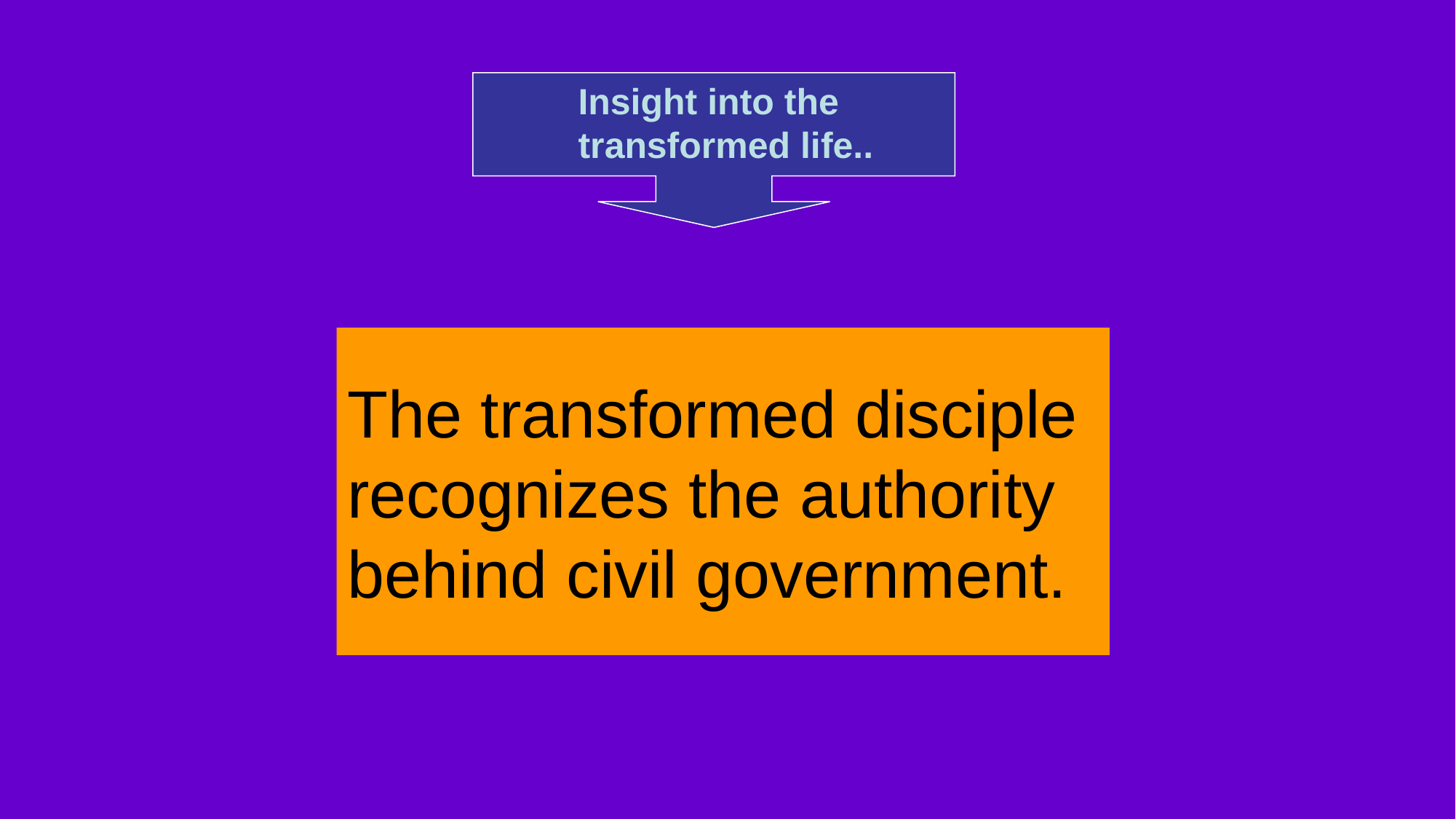

Insight into the transformed life..
# The transformed disciple recognizes the authority behind civil government.